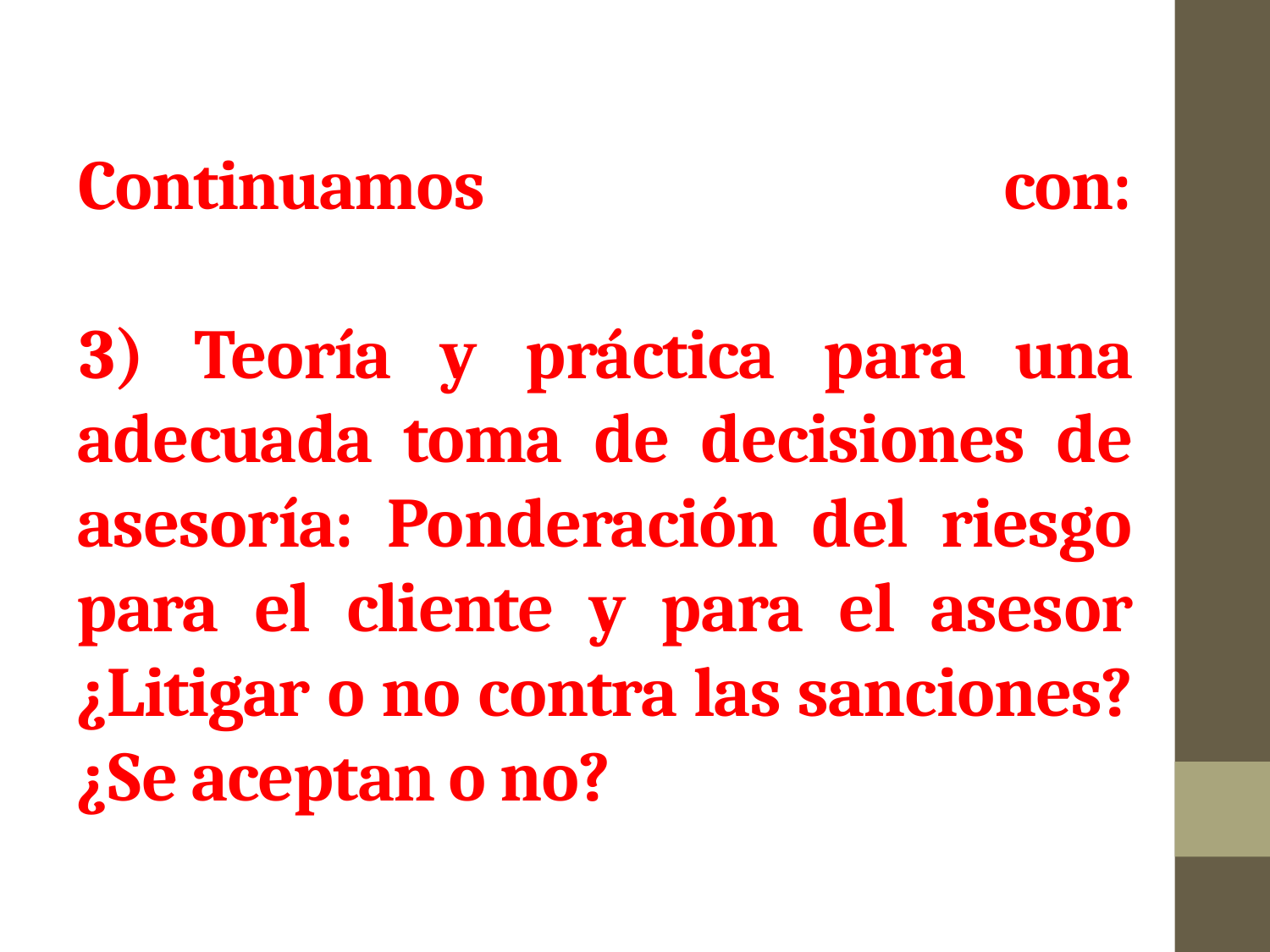

# Continuamos con: 3) Teoría y práctica para una adecuada toma de decisiones de asesoría: Ponderación del riesgo para el cliente y para el asesor ¿Litigar o no contra las sanciones? ¿Se aceptan o no?